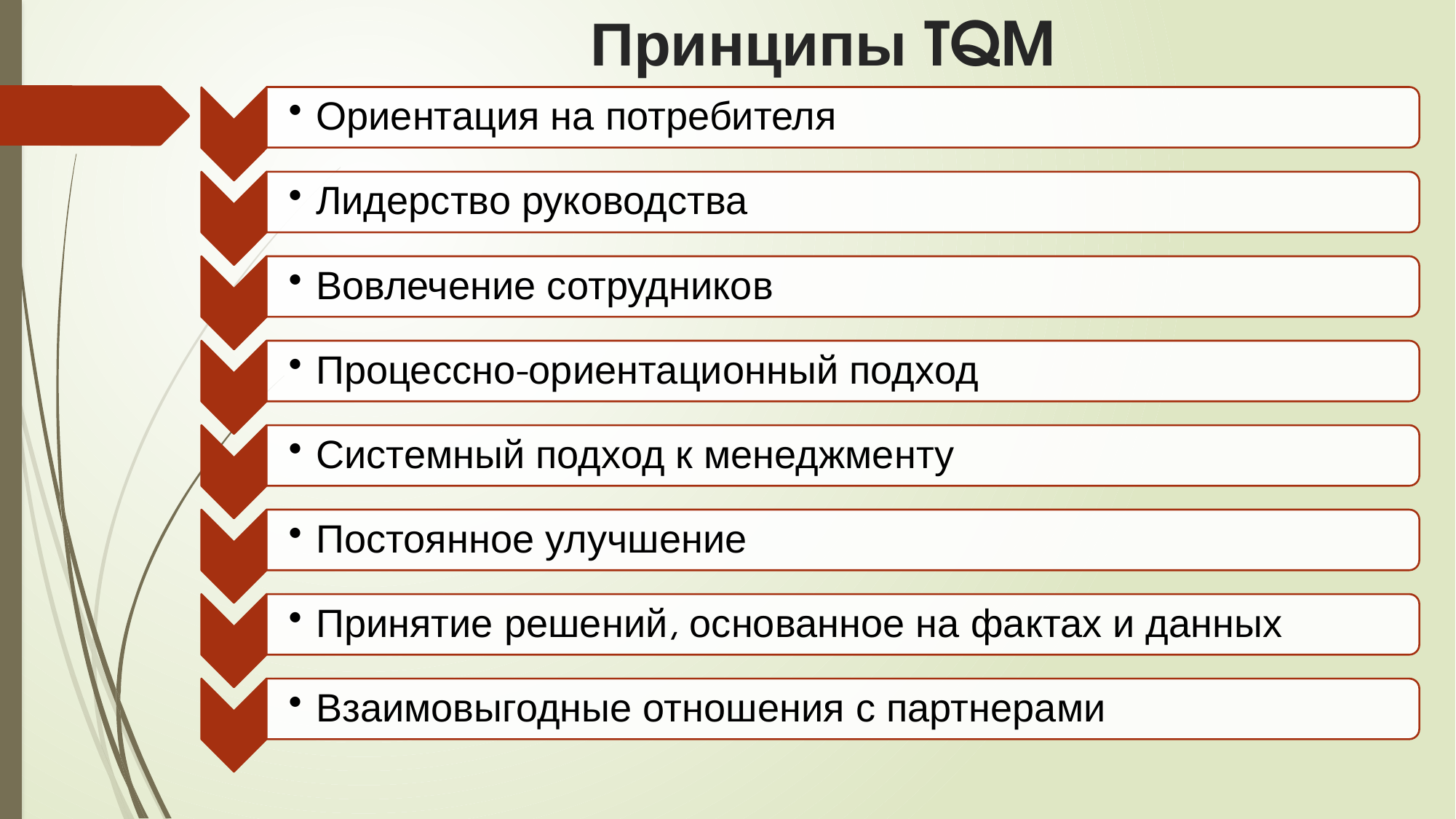

# Принципы TQM

Ориентация на потребителя

Лидерство руководства

Вовлечение сотрудников

Процессно-ориентационный подход

Системный подход к менеджменту

Постоянное улучшение

Принятие решений, основанное на фактах и данных

Взаимовыгодные отношения с партнерами